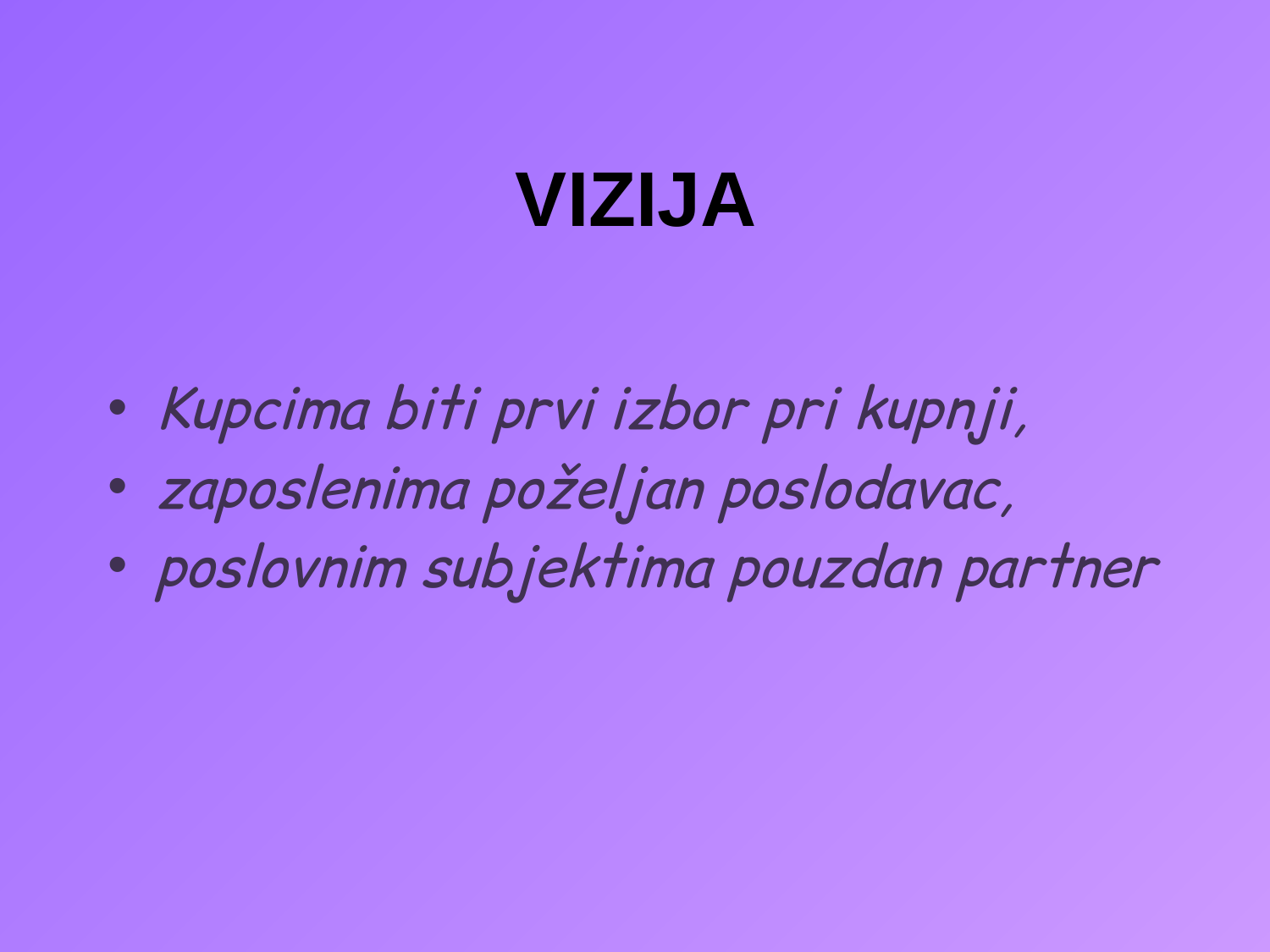

# VIZIJA
Kupcima biti prvi izbor pri kupnji,
zaposlenima poželjan poslodavac,
poslovnim subjektima pouzdan partner